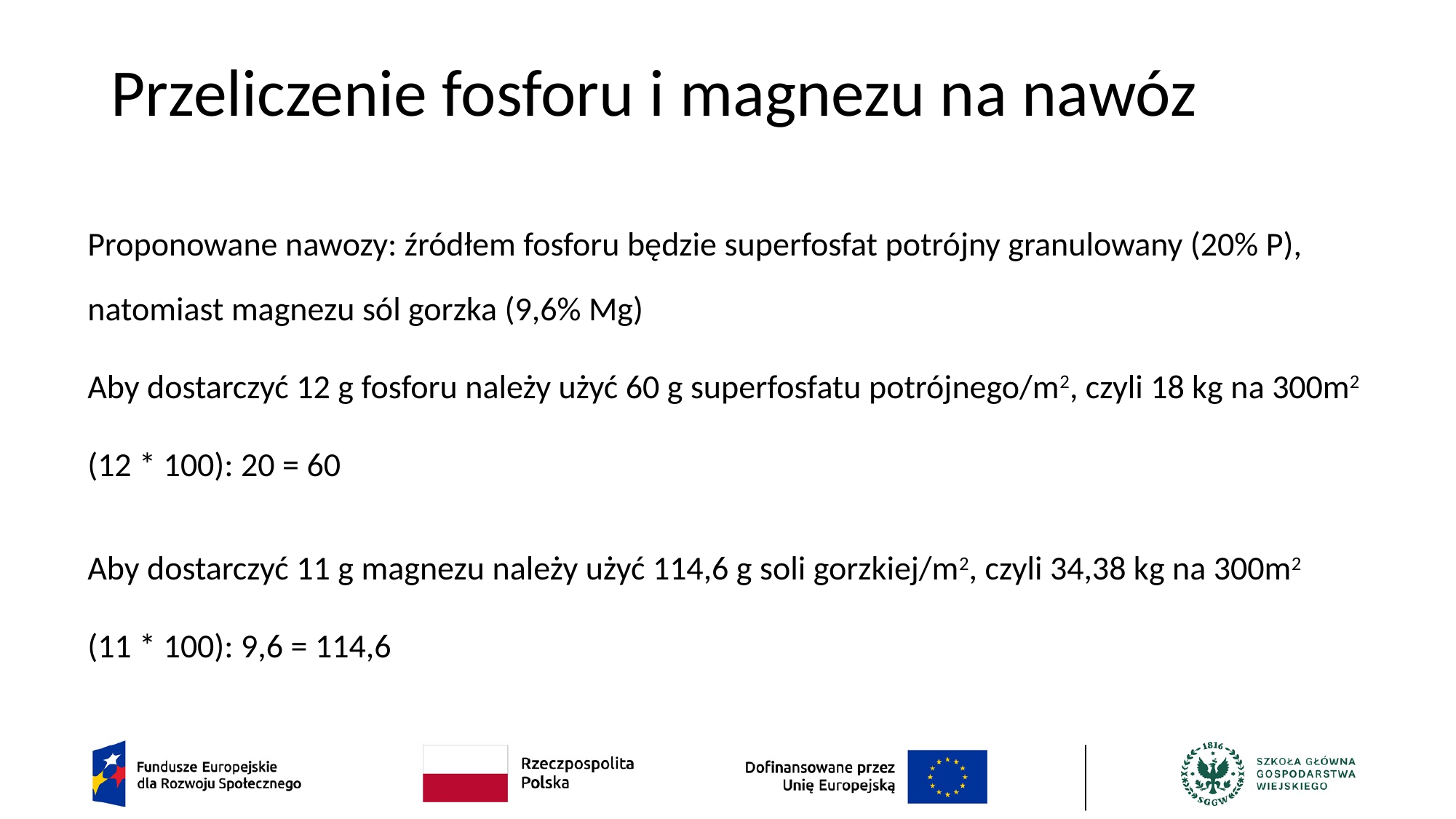

# Przeliczenie fosforu i magnezu na nawóz
Proponowane nawozy: źródłem fosforu będzie superfosfat potrójny granulowany (20% P), natomiast magnezu sól gorzka (9,6% Mg)
Aby dostarczyć 12 g fosforu należy użyć 60 g superfosfatu potrójnego/m2, czyli 18 kg na 300m2
(12 * 100): 20 = 60
Aby dostarczyć 11 g magnezu należy użyć 114,6 g soli gorzkiej/m2, czyli 34,38 kg na 300m2
(11 * 100): 9,6 = 114,6